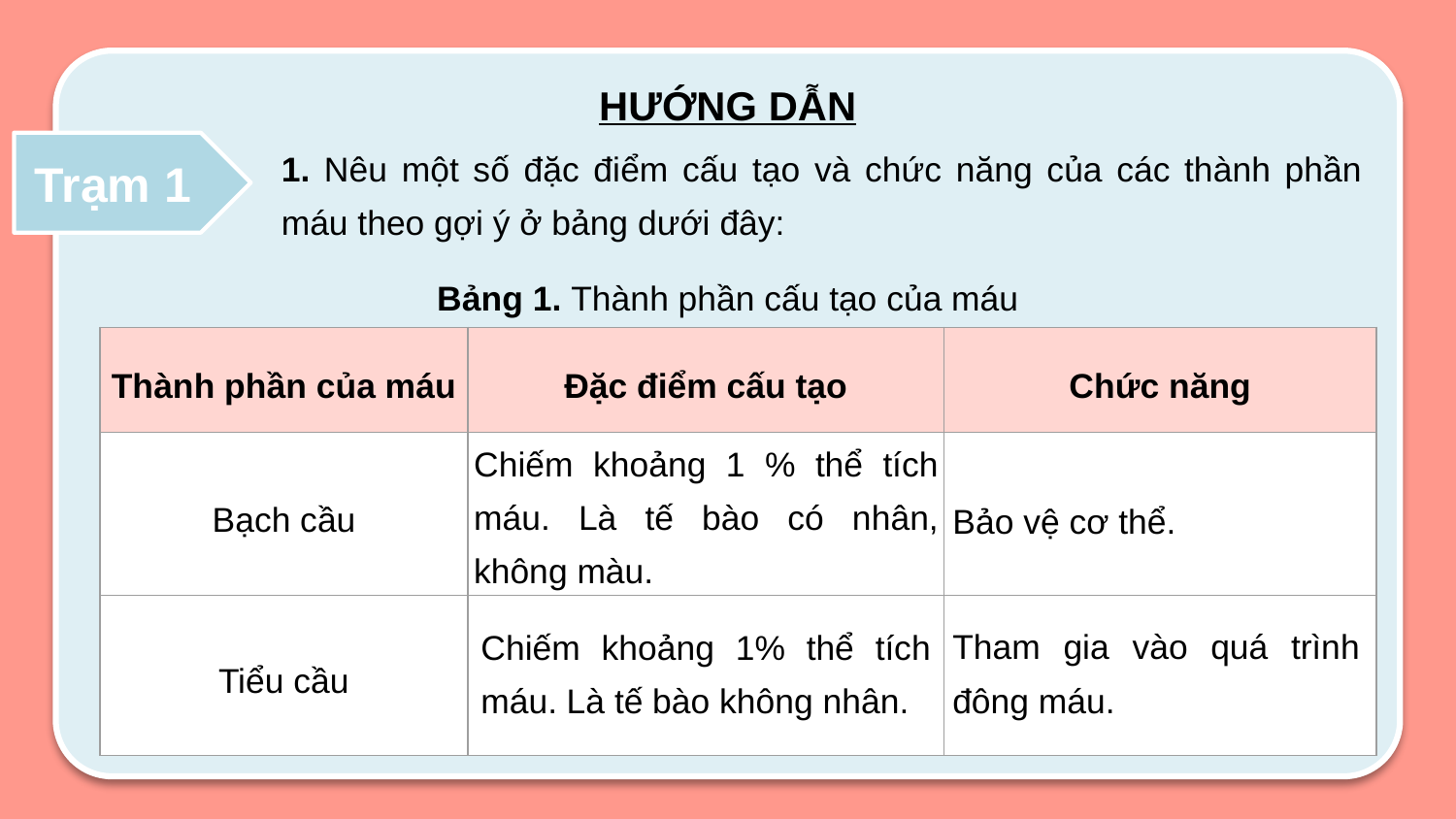

HƯỚNG DẪN

1. Nêu một số đặc điểm cấu tạo và chức năng của các thành phần máu theo gợi ý ở bảng dưới đây:
Trạm 1
Bảng 1. Thành phần cấu tạo của máu
| Thành phần của máu | Đặc điểm cấu tạo | Chức năng |
| --- | --- | --- |
| Bạch cầu |  |  |
| Tiểu cầu |  |  |
Chiếm khoảng 1 % thể tích máu. Là tế bào có nhân, không màu.
Bảo vệ cơ thể.
Tham gia vào quá trình đông máu.
Chiếm khoảng 1% thể tích máu. Là tế bào không nhân.